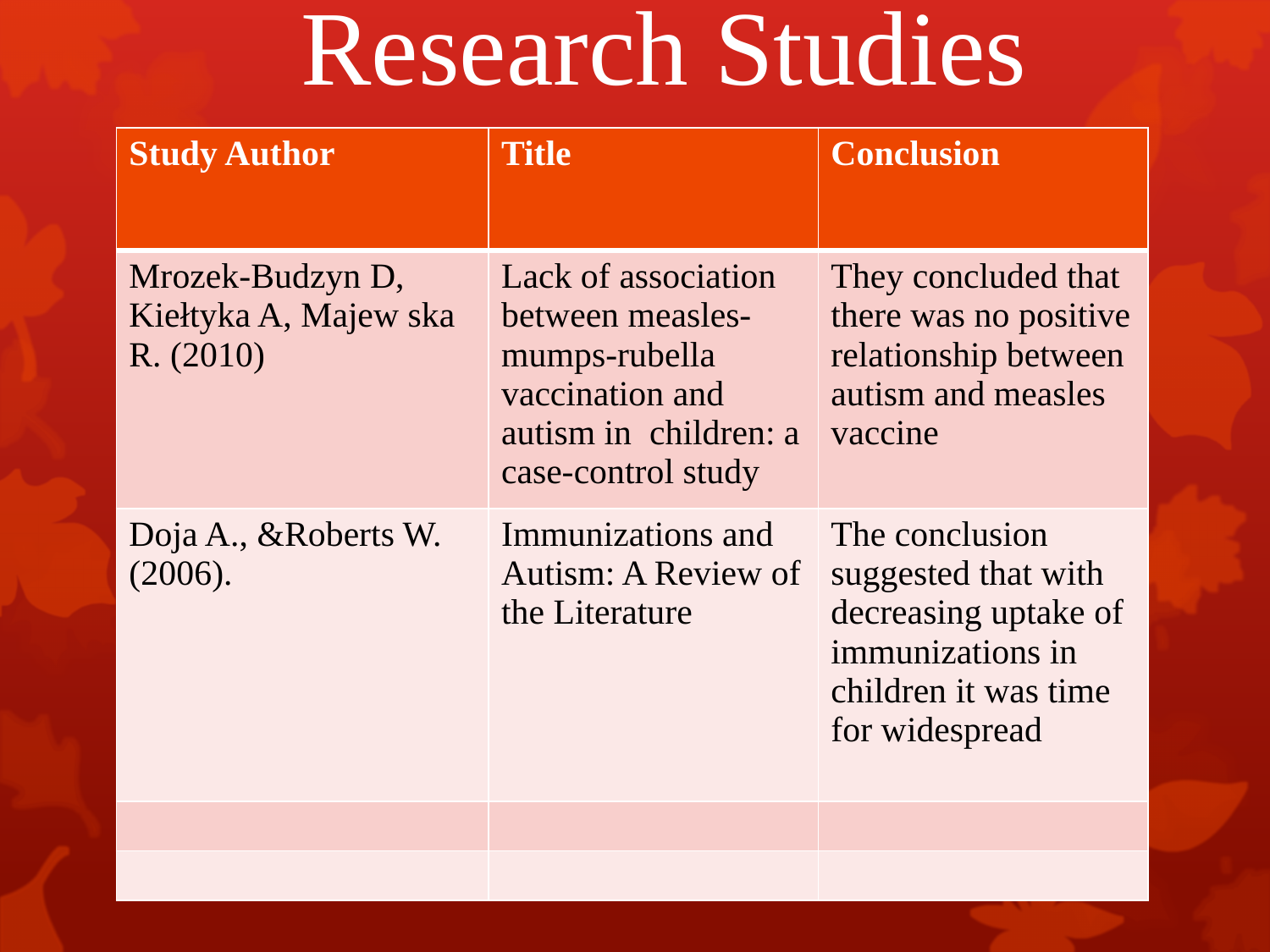

# Research Studies
| Study Author | Title | Conclusion |
| --- | --- | --- |
| Mrozek-Budzyn D, Kiełtyka A, Majew ska R. (2010) | Lack of association between measles-mumps-rubella vaccination and autism in children: a case-control study | They concluded that there was no positive relationship between autism and measles vaccine |
| Doja A., &Roberts W. (2006). | Immunizations and Autism: A Review of the Literature | The conclusion suggested that with decreasing uptake of immunizations in children it was time for widespread |
|  |  |  |
|  |  |  |